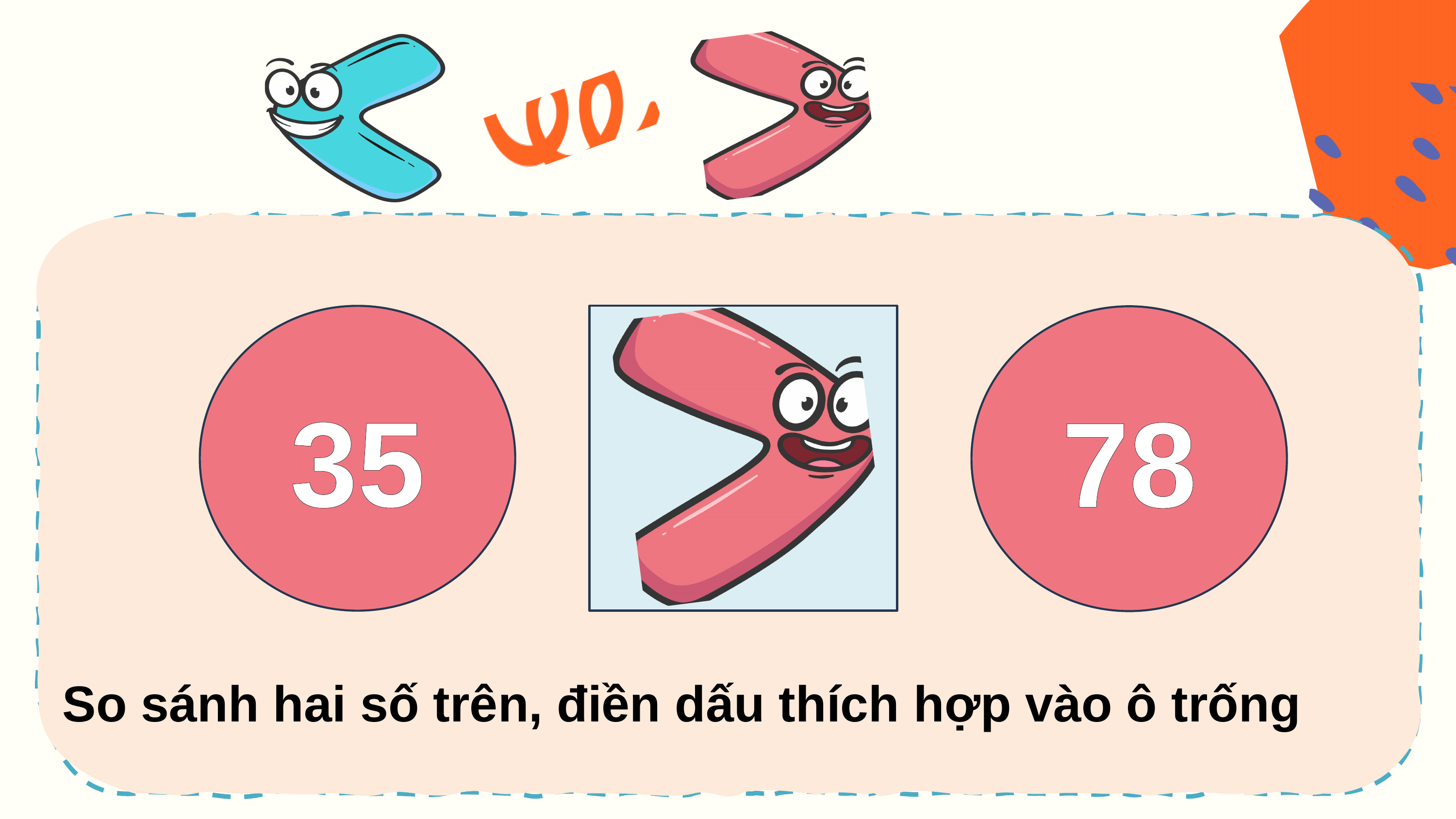

35

78
So sánh hai số trên, điền dấu thích hợp vào ô trống